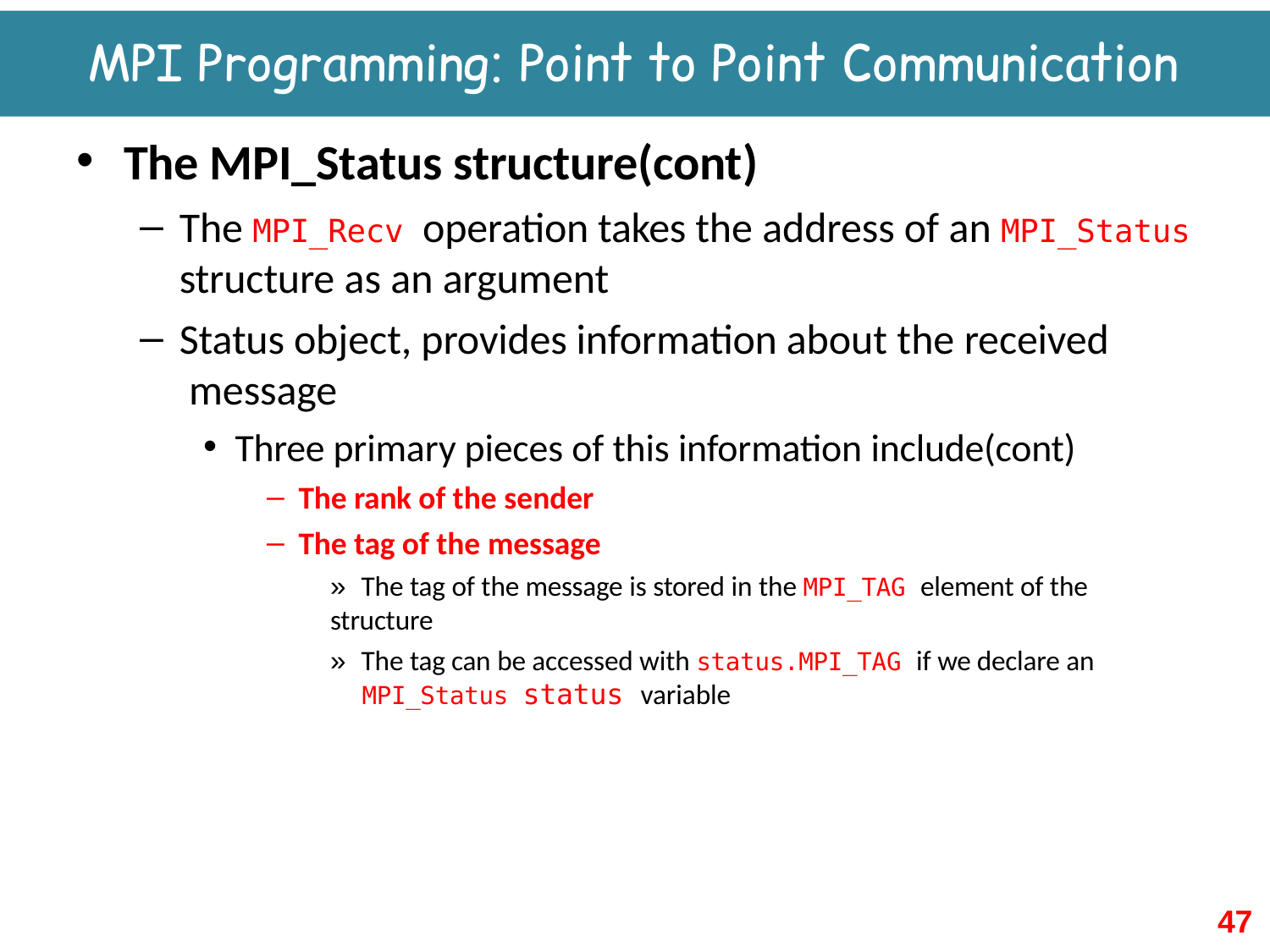

# MPI Programming: Point to Point Communication
The MPI_Status structure(cont)
The MPI_Recv operation takes the address of an MPI_Status
structure as an argument
Status object, provides information about the received  message
Three primary pieces of this information include(cont)
The rank of the sender
The tag of the message
»  The tag of the message is stored in the MPI_TAG element of the structure
»  The tag can be accessed with status.MPI_TAG if we declare an
MPI_Status status variable
47